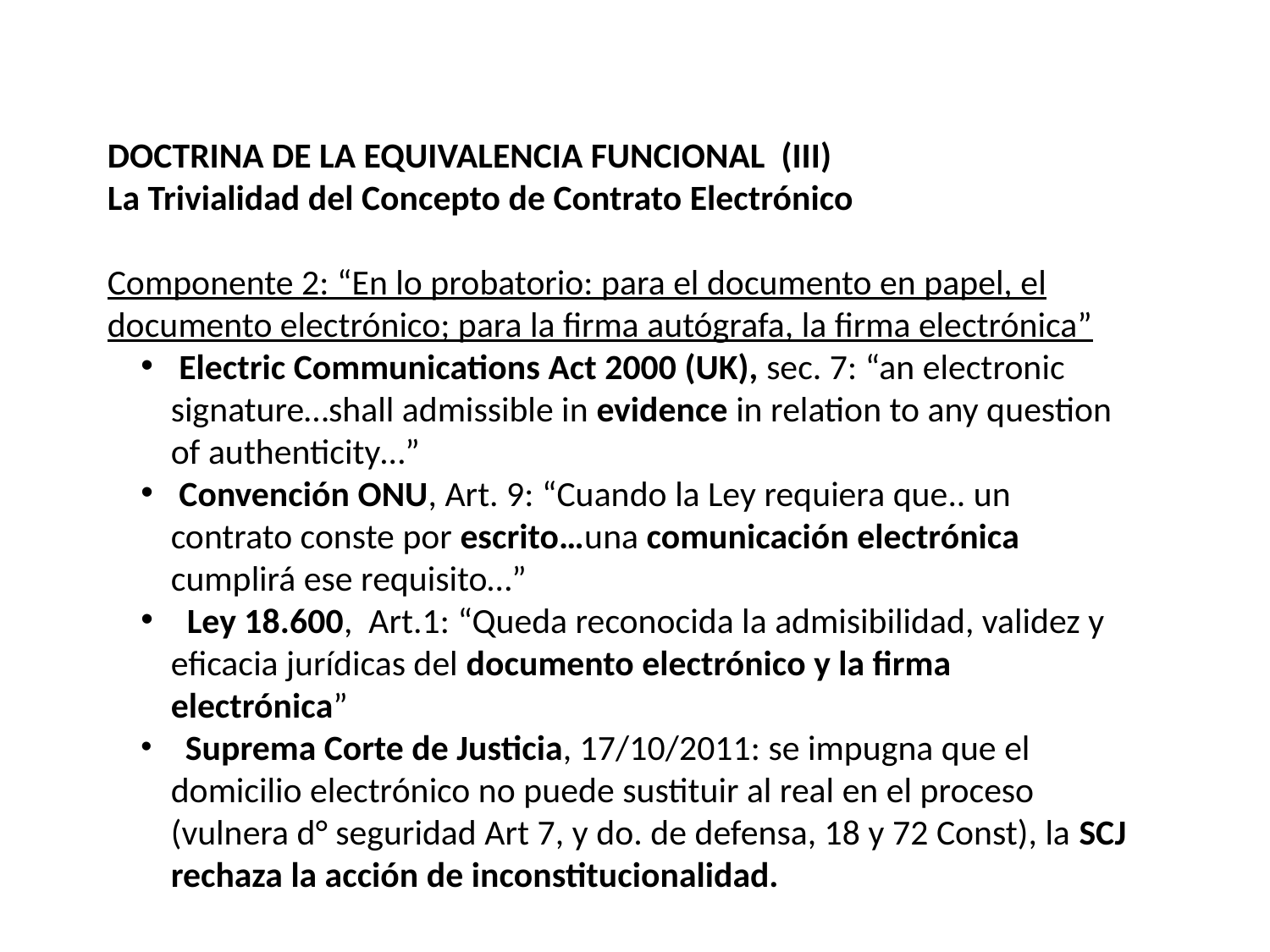

DOCTRINA DE LA EQUIVALENCIA FUNCIONAL  (III)
La Trivialidad del Concepto de Contrato Electrónico

Componente 2: “En lo probatorio: para el documento en papel, el documento electrónico; para la firma autógrafa, la firma electrónica”
 Electric Communications Act 2000 (UK), sec. 7: “an electronic signature…shall admissible in evidence in relation to any question of authenticity…”
 Convención ONU, Art. 9: “Cuando la Ley requiera que.. un contrato conste por escrito…una comunicación electrónica cumplirá ese requisito…”
  Ley 18.600,  Art.1: “Queda reconocida la admisibilidad, validez y eficacia jurídicas del documento electrónico y la firma electrónica”
  Suprema Corte de Justicia, 17/10/2011: se impugna que el domicilio electrónico no puede sustituir al real en el proceso (vulnera d° seguridad Art 7, y do. de defensa, 18 y 72 Const), la SCJ rechaza la acción de inconstitucionalidad.